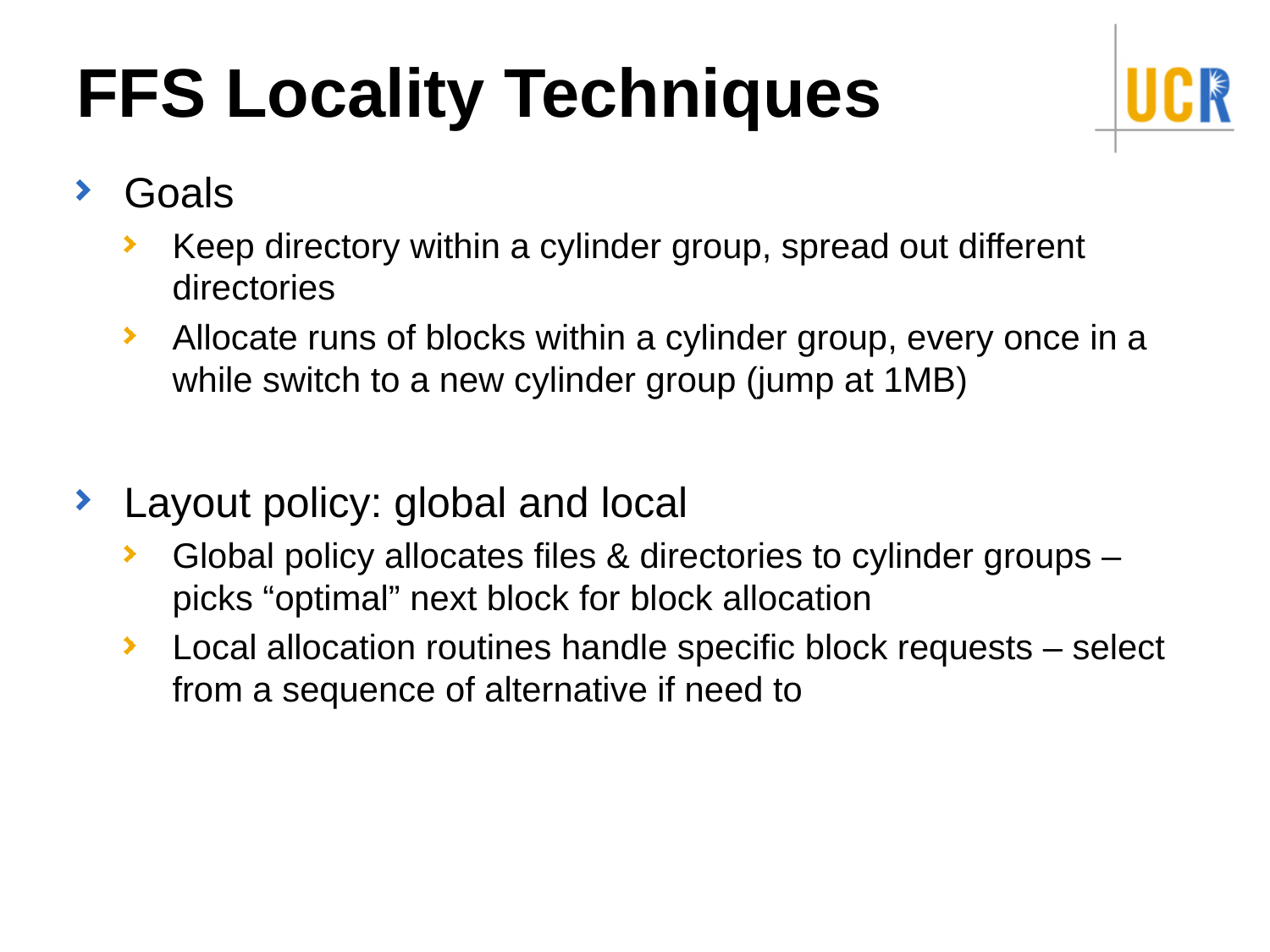

# FFS Locality Techniques
Goals
Keep directory within a cylinder group, spread out different directories
Allocate runs of blocks within a cylinder group, every once in a while switch to a new cylinder group (jump at 1MB)

Layout policy: global and local
Global policy allocates files & directories to cylinder groups – picks “optimal” next block for block allocation
Local allocation routines handle specific block requests – select from a sequence of alternative if need to